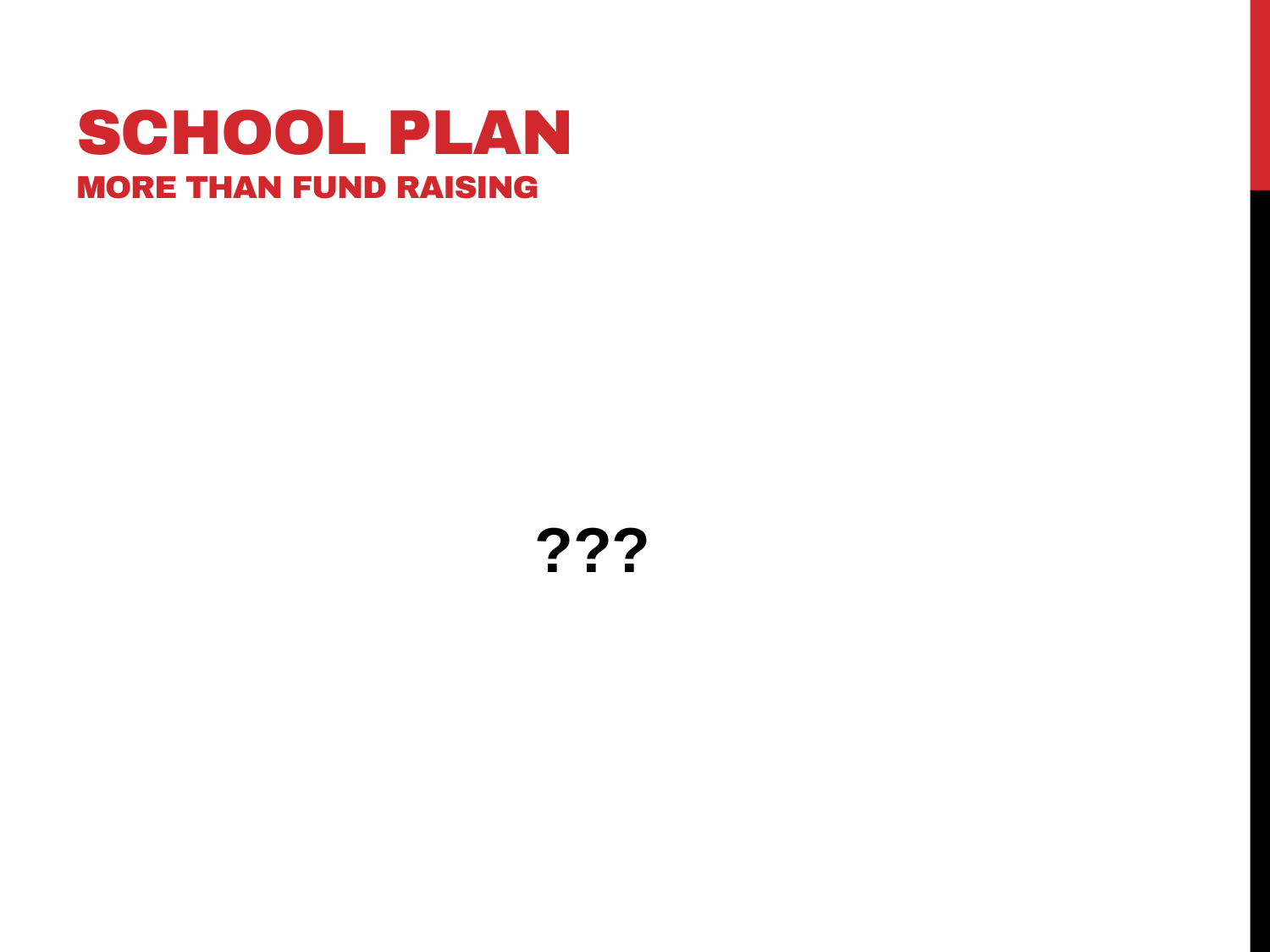

# School plan More than fund raising
???